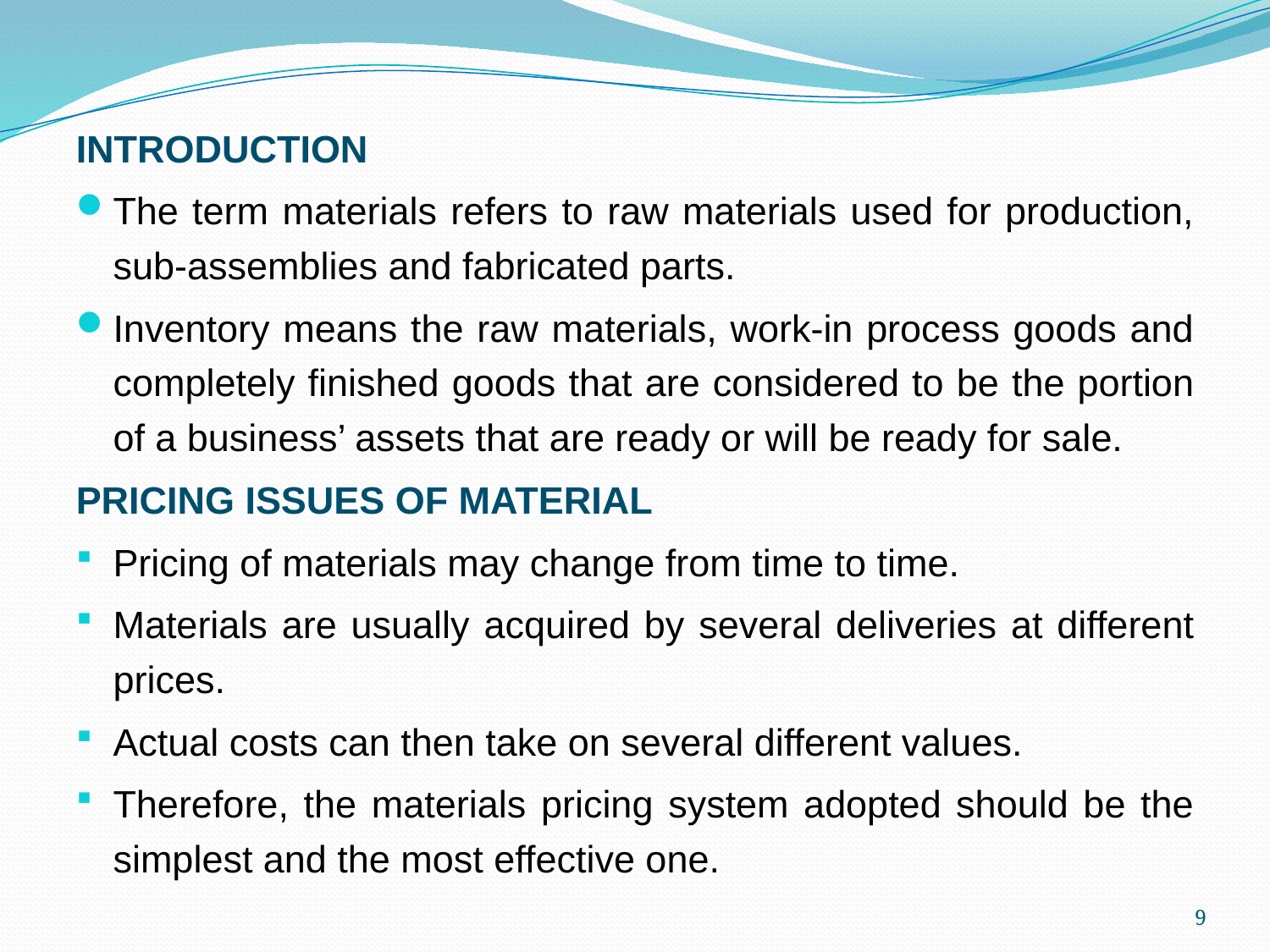

INTRODUCTION
The term materials refers to raw materials used for production, sub-assemblies and fabricated parts.
Inventory means the raw materials, work-in process goods and completely finished goods that are considered to be the portion of a business’ assets that are ready or will be ready for sale.
PRICING ISSUES OF MATERIAL
Pricing of materials may change from time to time.
Materials are usually acquired by several deliveries at different prices.
Actual costs can then take on several different values.
Therefore, the materials pricing system adopted should be the simplest and the most effective one.

9